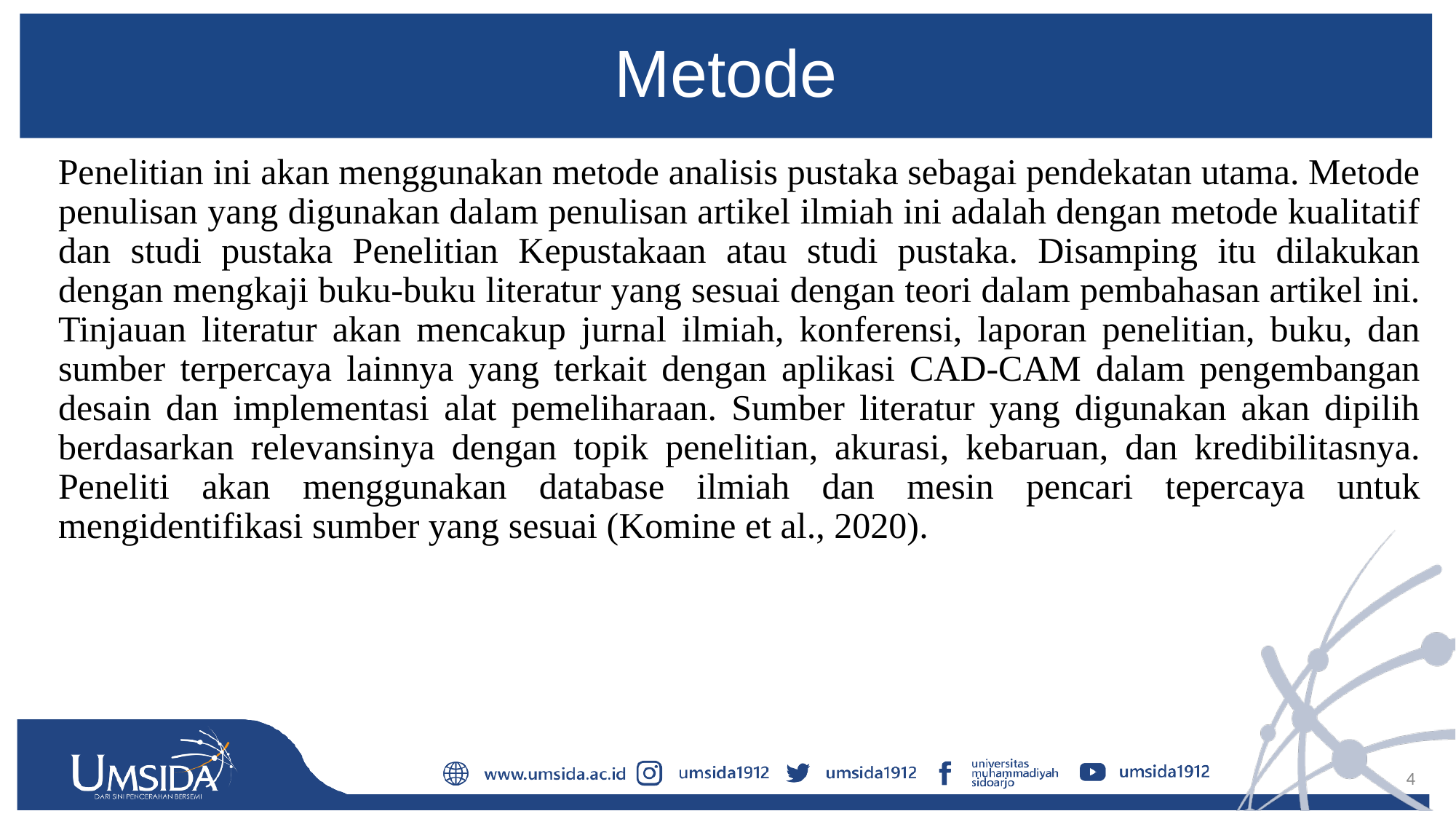

# Metode
Penelitian ini akan menggunakan metode analisis pustaka sebagai pendekatan utama. Metode penulisan yang digunakan dalam penulisan artikel ilmiah ini adalah dengan metode kualitatif dan studi pustaka Penelitian Kepustakaan atau studi pustaka. Disamping itu dilakukan dengan mengkaji buku-buku literatur yang sesuai dengan teori dalam pembahasan artikel ini. Tinjauan literatur akan mencakup jurnal ilmiah, konferensi, laporan penelitian, buku, dan sumber terpercaya lainnya yang terkait dengan aplikasi CAD-CAM dalam pengembangan desain dan implementasi alat pemeliharaan. Sumber literatur yang digunakan akan dipilih berdasarkan relevansinya dengan topik penelitian, akurasi, kebaruan, dan kredibilitasnya. Peneliti akan menggunakan database ilmiah dan mesin pencari tepercaya untuk mengidentifikasi sumber yang sesuai (Komine et al., 2020).